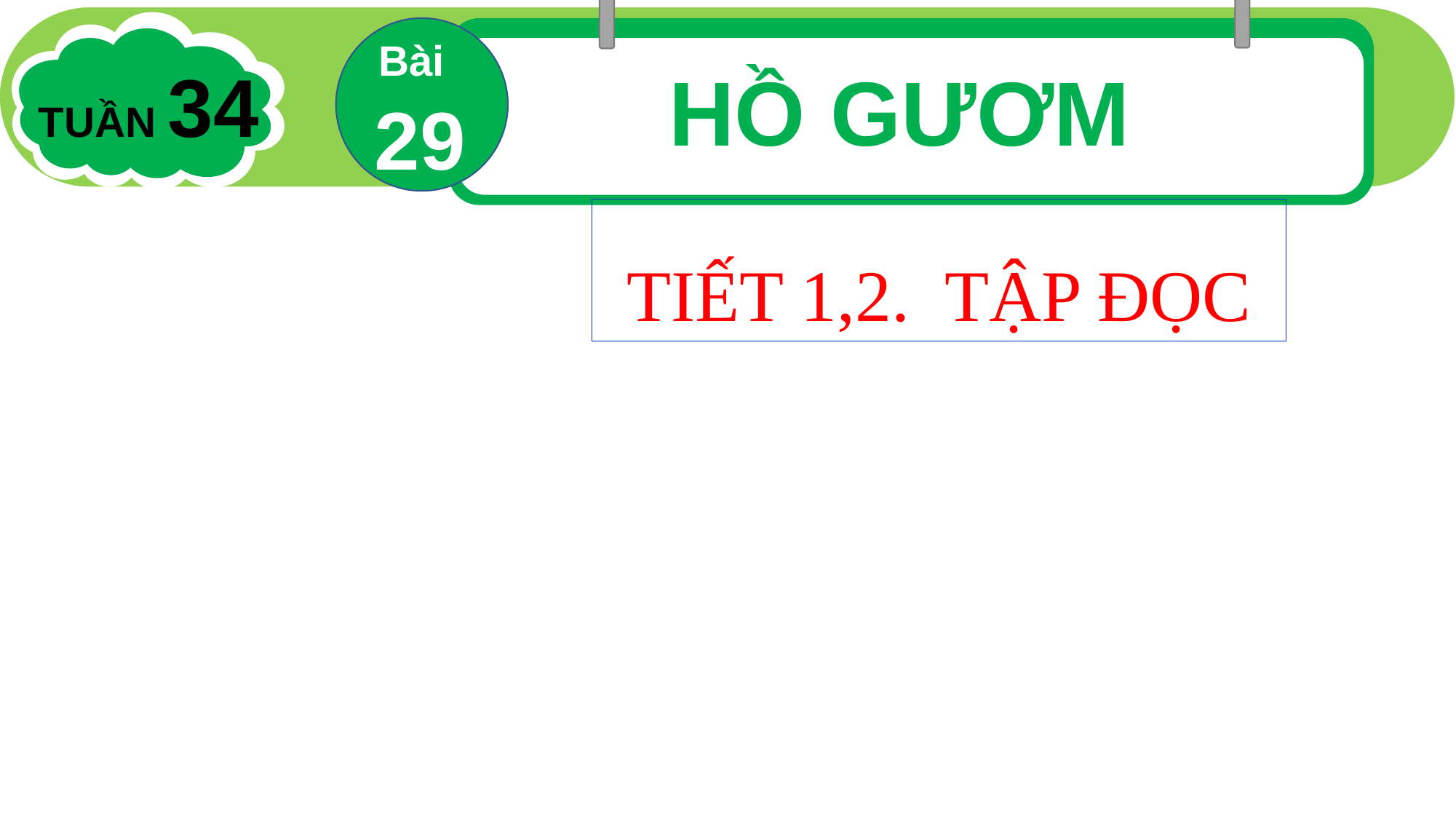

Bài
29

TUẦN 34
HỒ GƯƠM
TIẾT 1,2.  TẬP ĐỌC